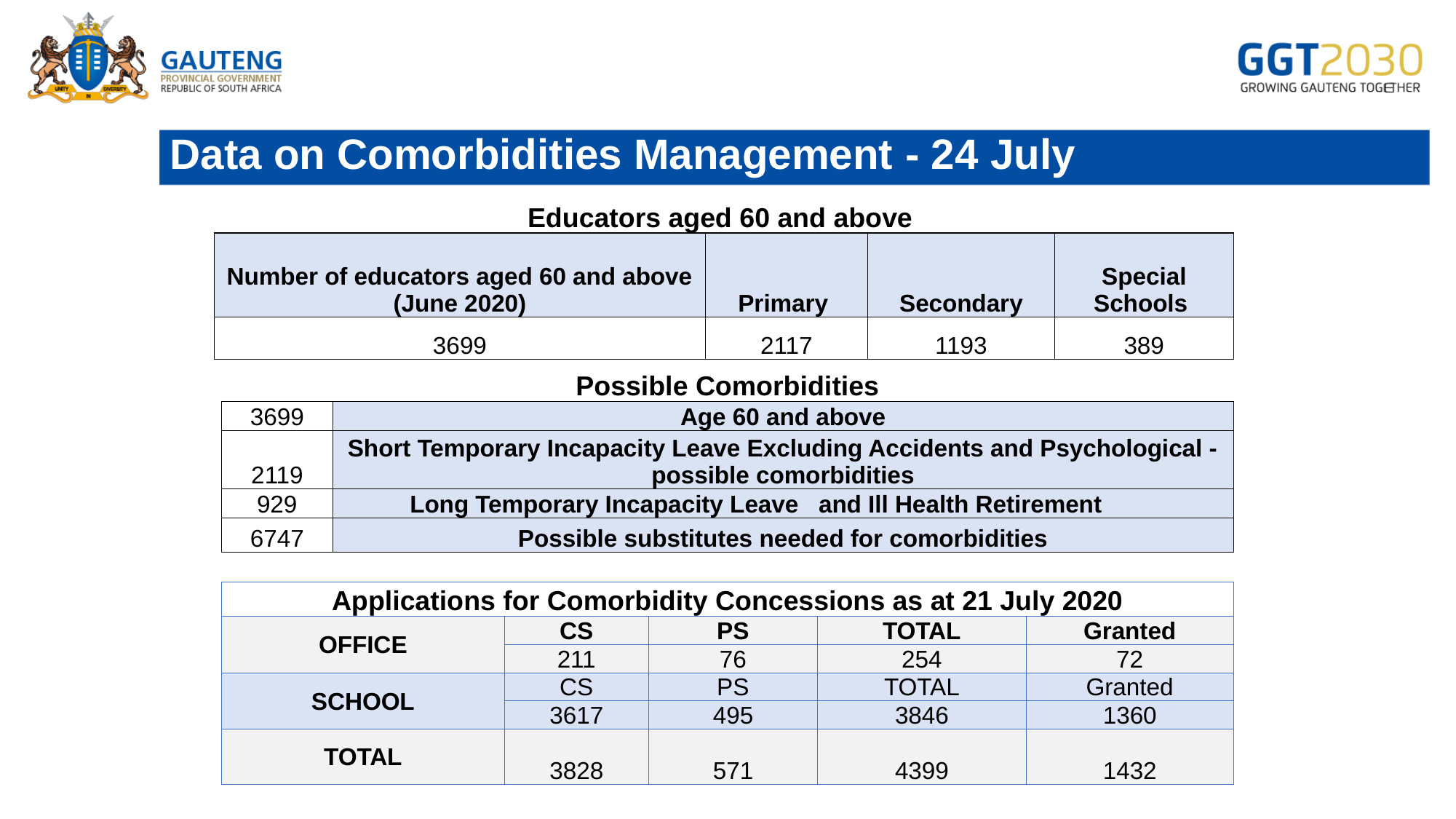

# Data on Comorbidities Management - 24 July
| Educators aged 60 and above |  |  |  |
| --- | --- | --- | --- |
| Number of educators aged 60 and above (June 2020) | Primary | Secondary | Special Schools |
| 3699 | 2117 | 1193 | 389 |
| Possible Comorbidities |  |
| --- | --- |
| 3699 | Age 60 and above |
| 2119 | Short Temporary Incapacity Leave Excluding Accidents and Psychological - possible comorbidities |
| 929 | Long Temporary Incapacity Leave and Ill Health Retirement |
| 6747 | Possible substitutes needed for comorbidities |
| Applications for Comorbidity Concessions as at 21 July 2020 |  |  |  |  |
| --- | --- | --- | --- | --- |
| OFFICE | CS | PS | TOTAL | Granted |
|  | 211 | 76 | 254 | 72 |
| SCHOOL | CS | PS | TOTAL | Granted |
|  | 3617 | 495 | 3846 | 1360 |
| TOTAL | 3828 | 571 | 4399 | 1432 |